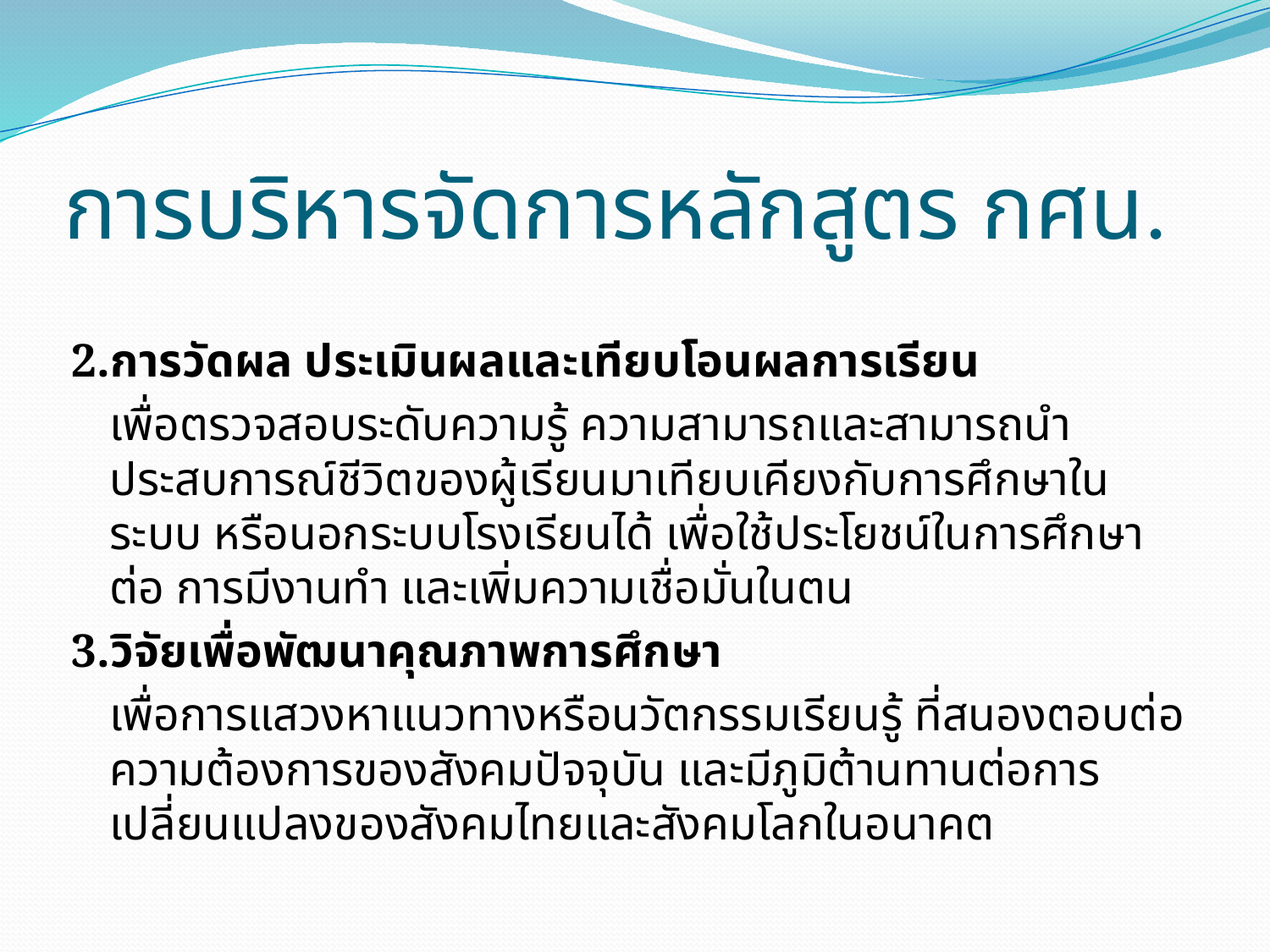

# การบริหารจัดการหลักสูตร กศน.

2.การวัดผล ประเมินผลและเทียบโอนผลการเรียน
		เพื่อตรวจสอบระดับความรู้ ความสามารถและสามารถนำประสบการณ์ชีวิตของผู้เรียนมาเทียบเคียงกับการศึกษาในระบบ หรือนอกระบบโรงเรียนได้ เพื่อใช้ประโยชน์ในการศึกษาต่อ การมีงานทำ และเพิ่มความเชื่อมั่นในตน
3.วิจัยเพื่อพัฒนาคุณภาพการศึกษา
		เพื่อการแสวงหาแนวทางหรือนวัตกรรมเรียนรู้ ที่สนองตอบต่อความต้องการของสังคมปัจจุบัน และมีภูมิต้านทานต่อการเปลี่ยนแปลงของสังคมไทยและสังคมโลกในอนาคต